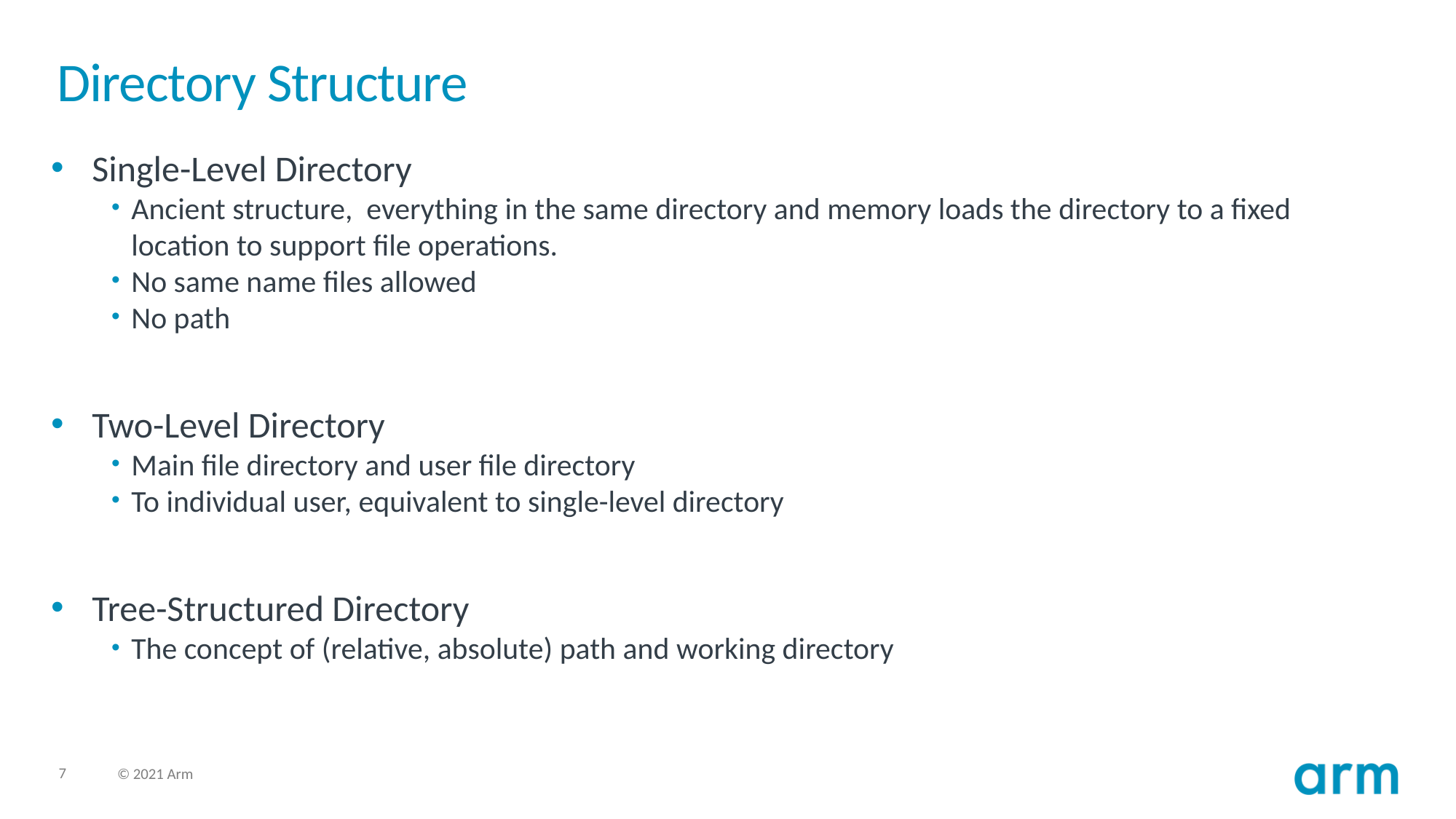

# Directory Structure
Single-Level Directory
Ancient structure,  everything in the same directory and memory loads the directory to a fixed location to support file operations.
No same name files allowed
No path

Two-Level Directory
Main file directory and user file directory
To individual user, equivalent to single-level directory

Tree-Structured Directory
The concept of (relative, absolute) path and working directory